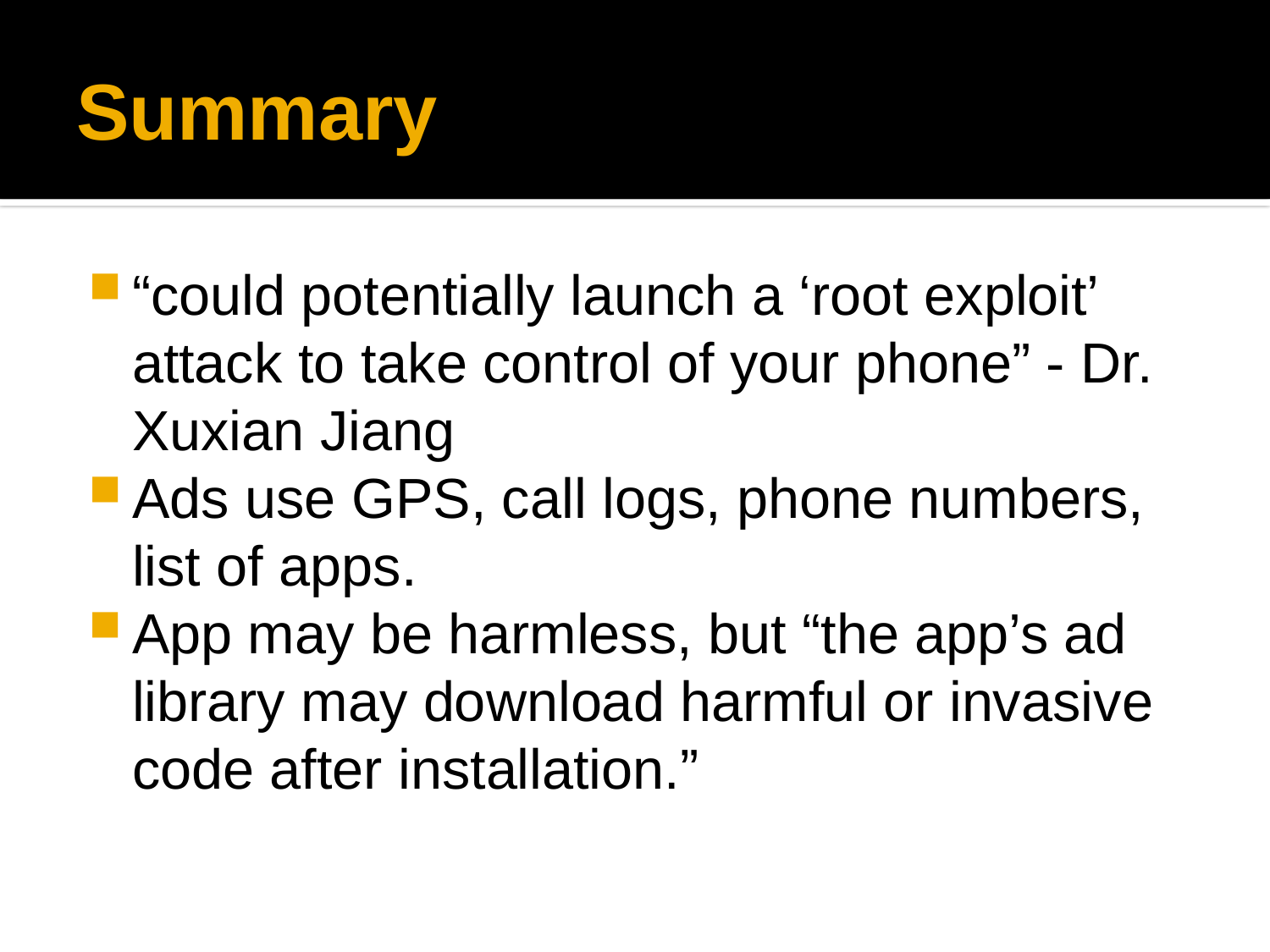

# Summary
“could potentially launch a ‘root exploit’ attack to take control of your phone” - Dr. Xuxian Jiang
Ads use GPS, call logs, phone numbers, list of apps.
App may be harmless, but “the app’s ad library may download harmful or invasive code after installation.”